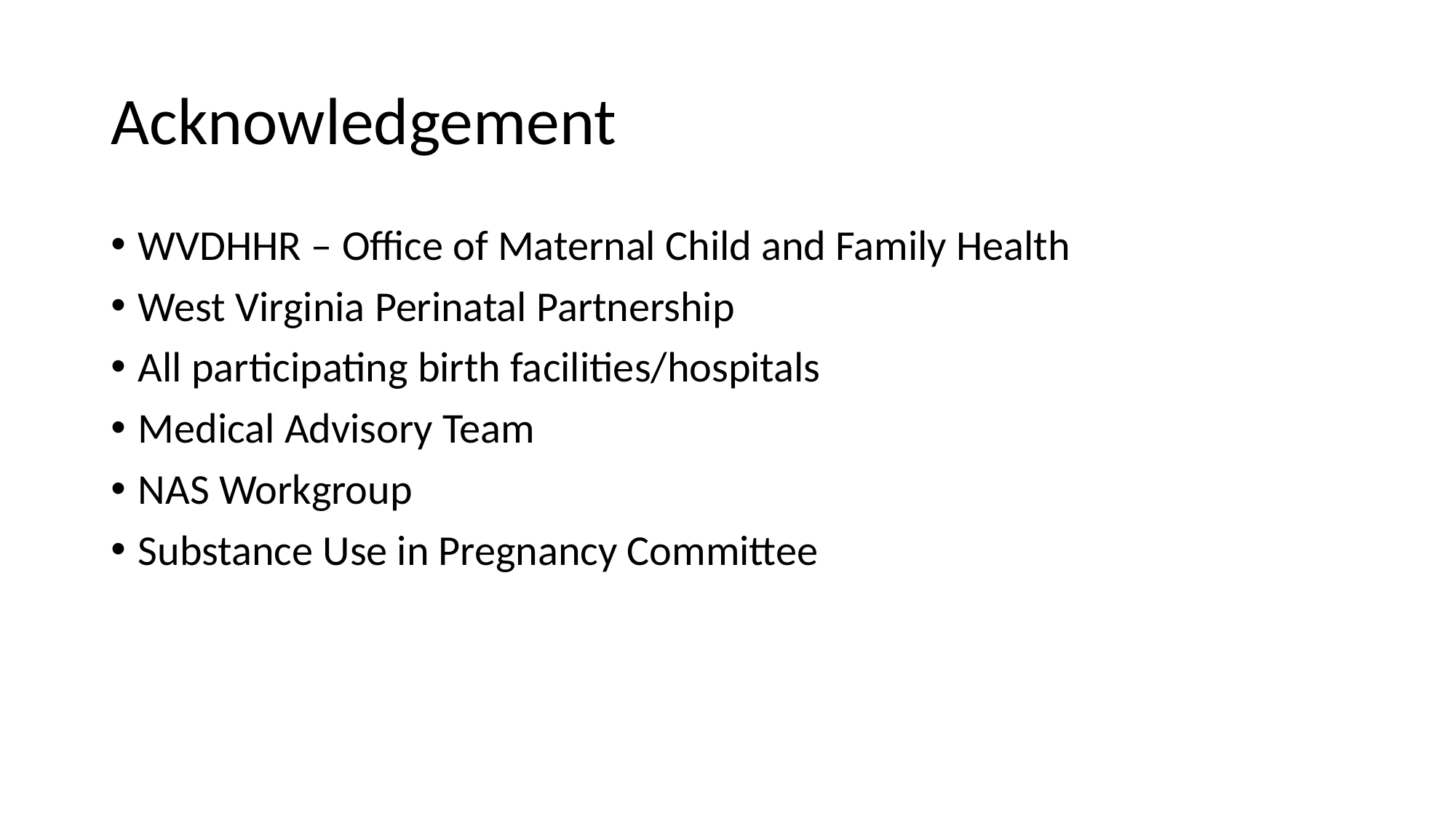

# Acknowledgement
WVDHHR – Office of Maternal Child and Family Health
West Virginia Perinatal Partnership
All participating birth facilities/hospitals
Medical Advisory Team
NAS Workgroup
Substance Use in Pregnancy Committee